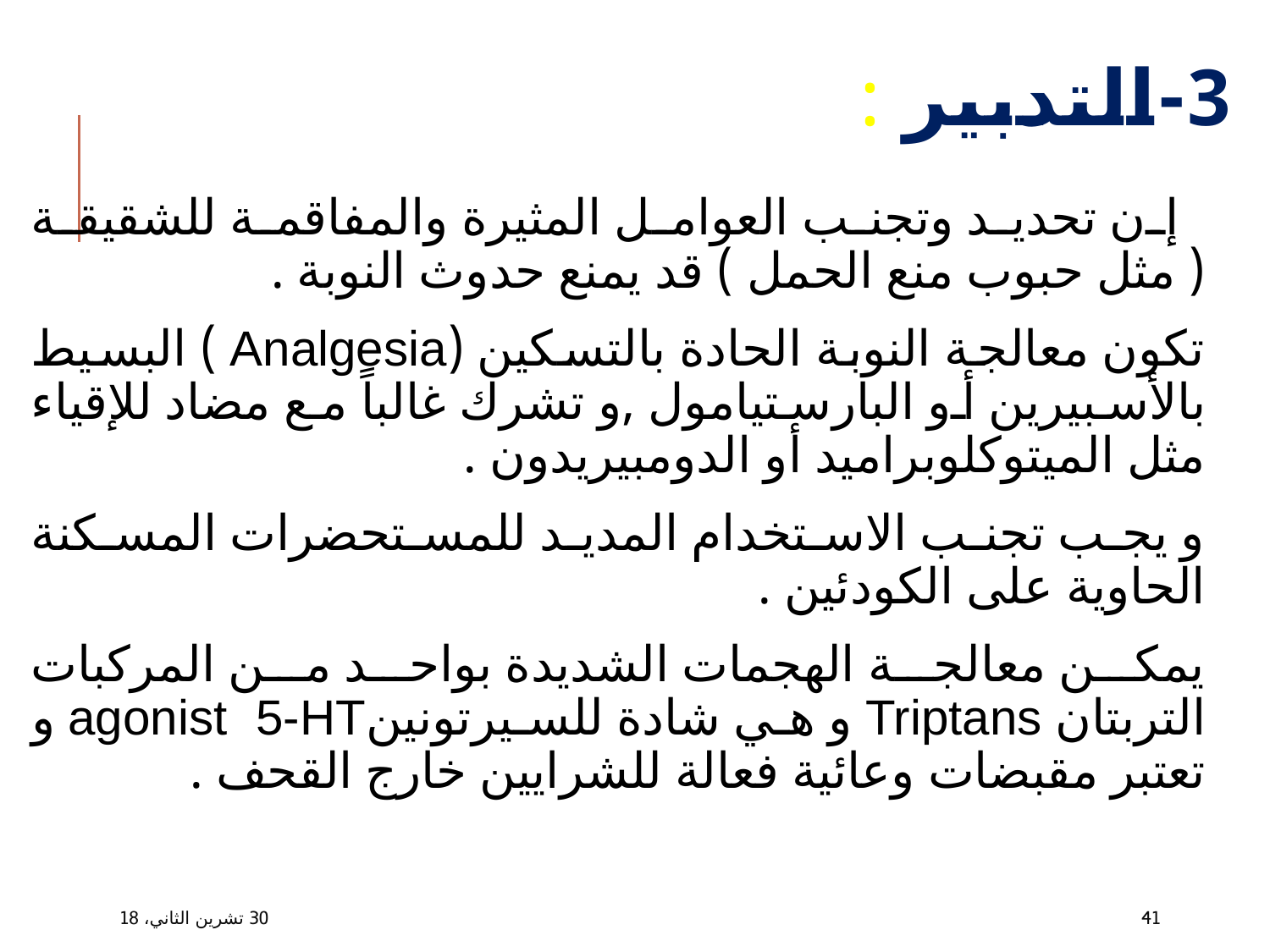

# 3-التدبير :
  إن تحديد وتجنب العوامل المثيرة والمفاقمة للشقيقة ( مثل حبوب منع الحمل ) قد يمنع حدوث النوبة .
تكون معالجة النوبة الحادة بالتسكين (Analgesia ) البسيط بالأسبيرين أو البارستيامول ,و تشرك غالباً مع مضاد للإقياء مثل الميتوكلوبراميد أو الدومبيريدون .
و يجب تجنب الاستخدام المديد للمستحضرات المسكنة الحاوية على الكودئين .
يمكن معالجة الهجمات الشديدة بواحد من المركبات التربتان Triptans و هي شادة للسيرتونينagonist 5-HT و تعتبر مقبضات وعائية فعالة للشرايين خارج القحف .
30 تشرين الثاني، 18
41